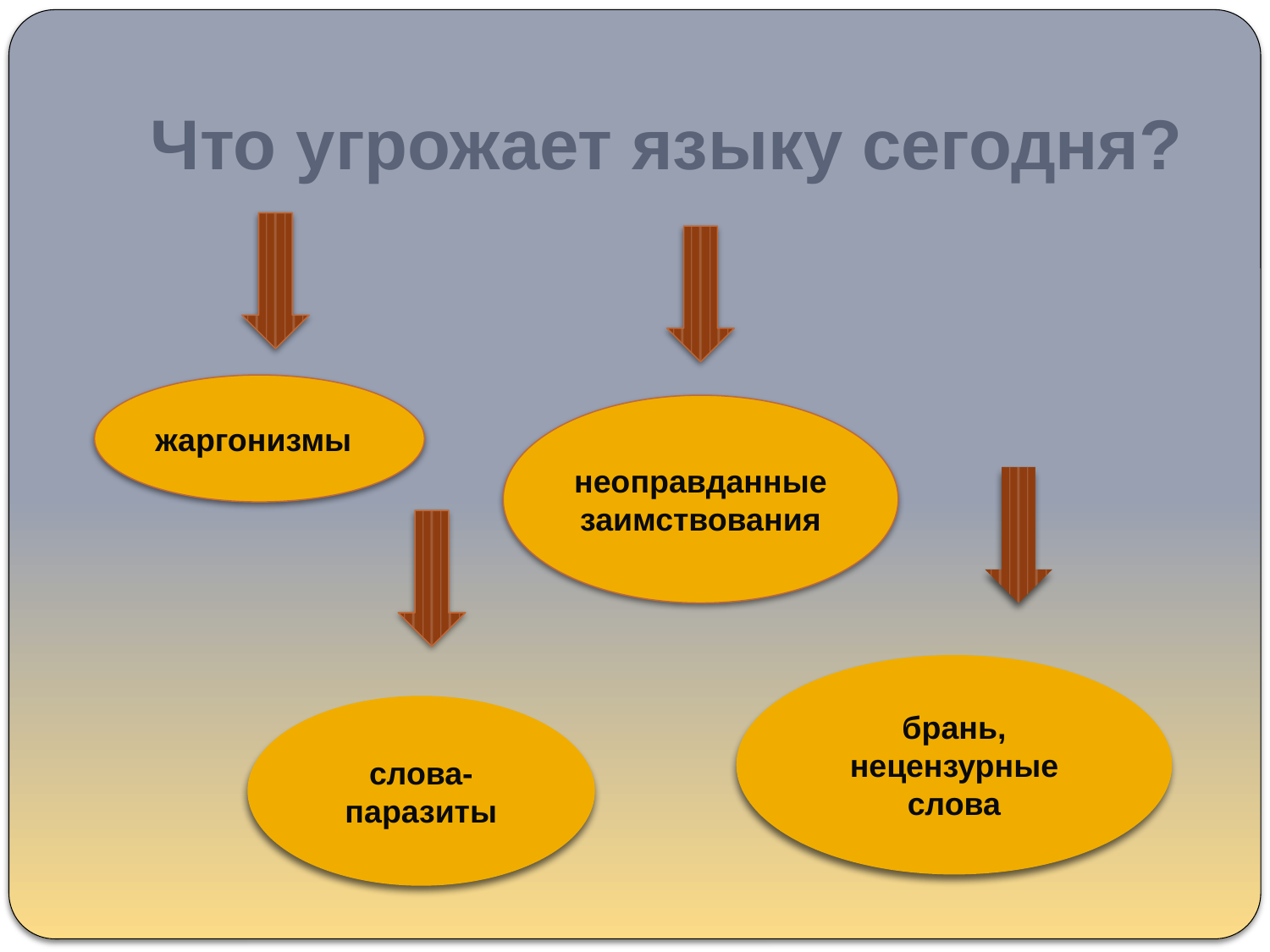

# Что угрожает языку сегодня?

жаргонизмы
неоправданные заимствования

брань,
нецензурные слова
слова-паразиты